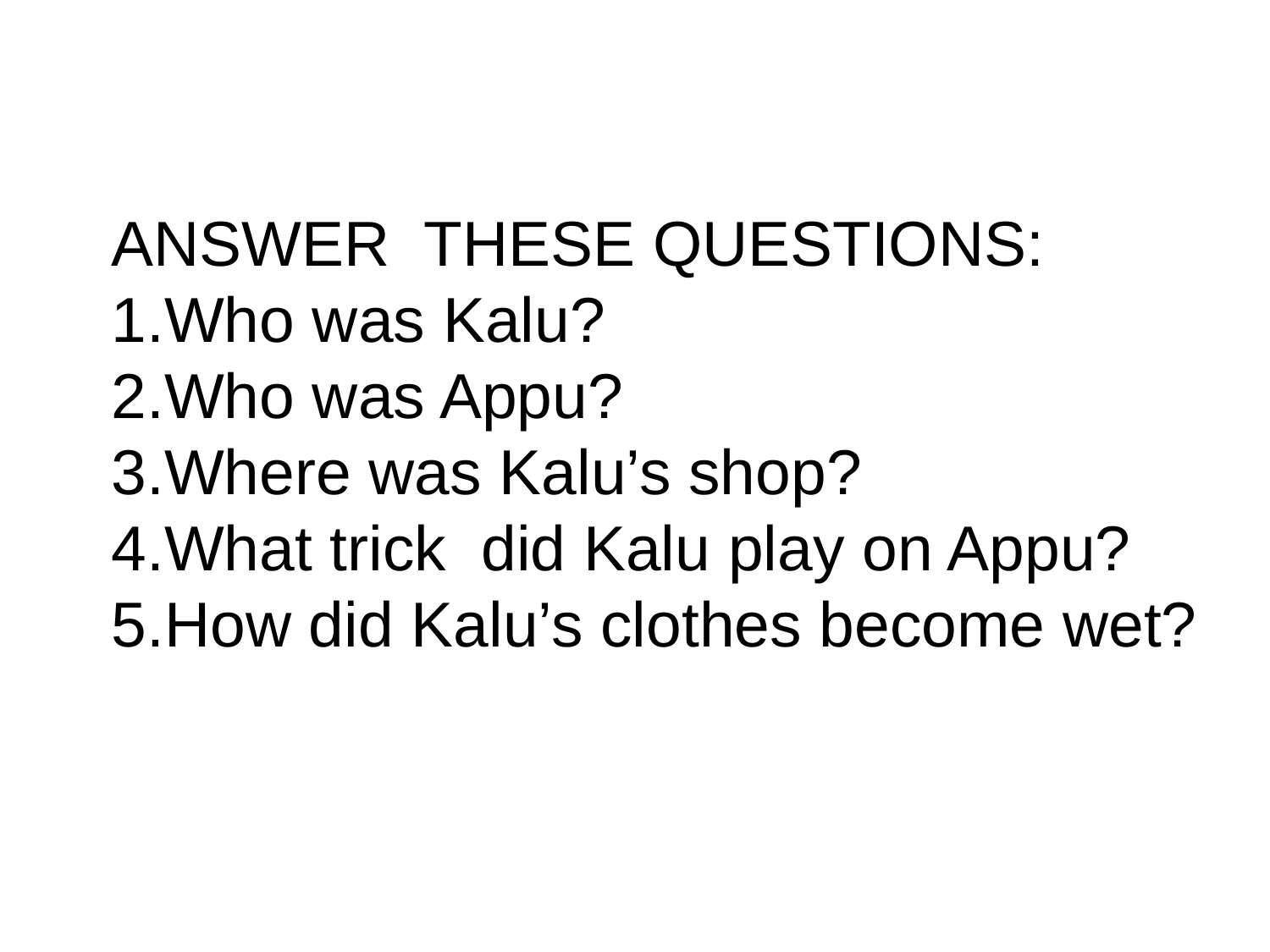

ANSWER  THESE QUESTIONS:
1.Who was Kalu?
2.Who was Appu?
3.Where was Kalu’s shop?
4.What trick  did Kalu play on Appu?
5.How did Kalu’s clothes become wet?